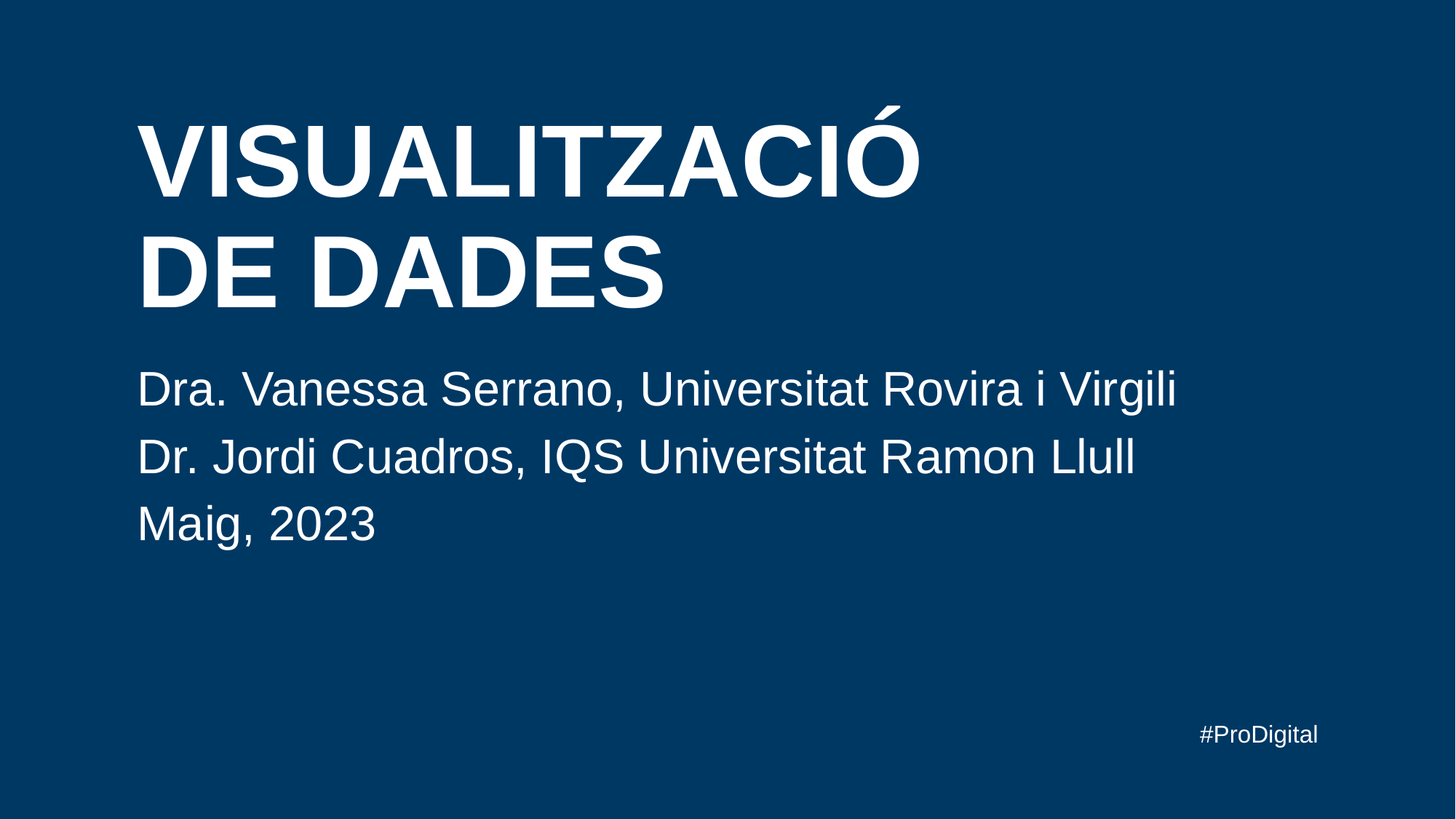

Visualització
de dades
Dra. Vanessa Serrano, Universitat Rovira i Virgili
Dr. Jordi Cuadros, IQS Universitat Ramon Llull
Maig, 2023